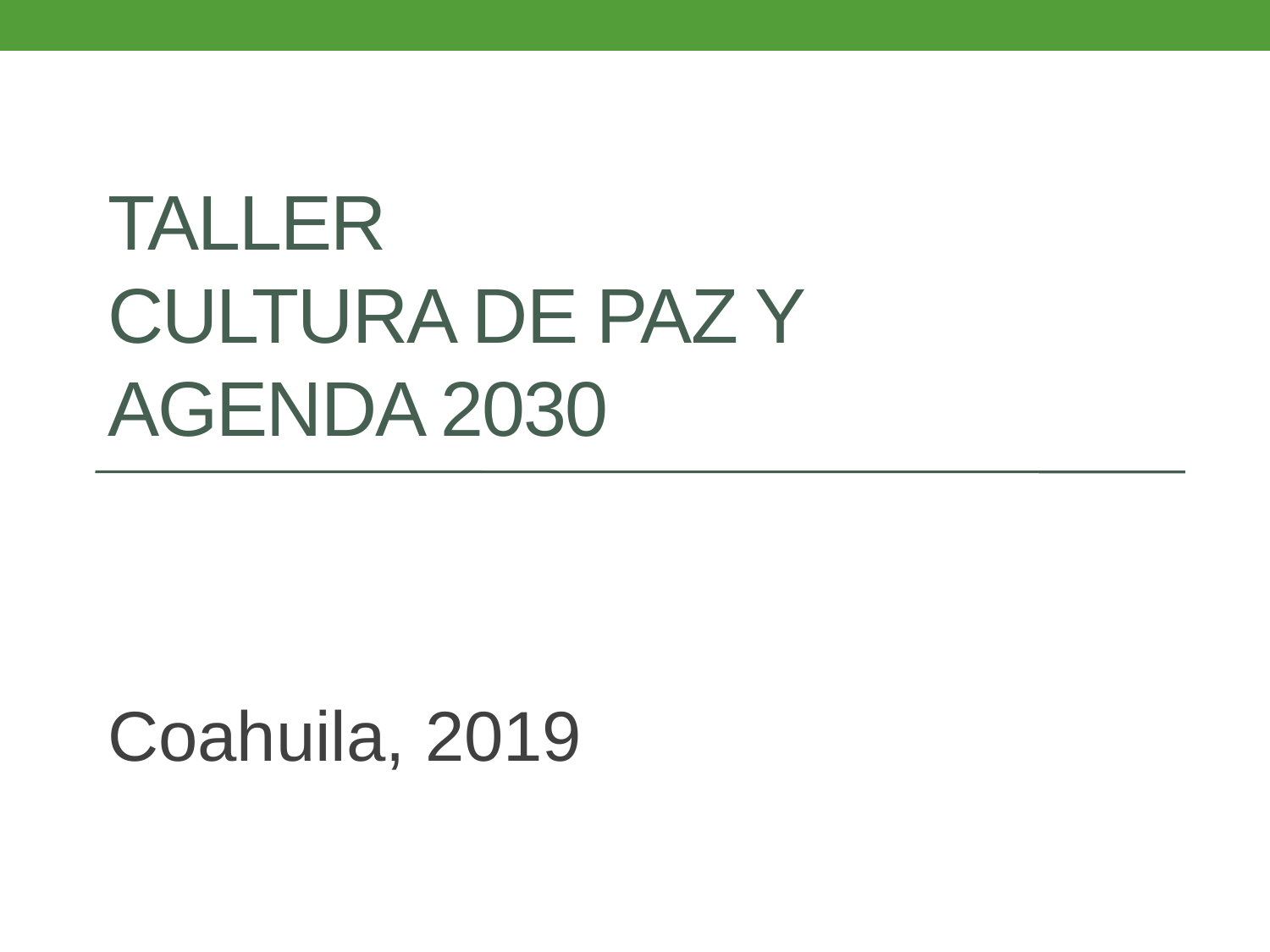

# Taller cultura de paz y agenda 2030

Coahuila, 2019